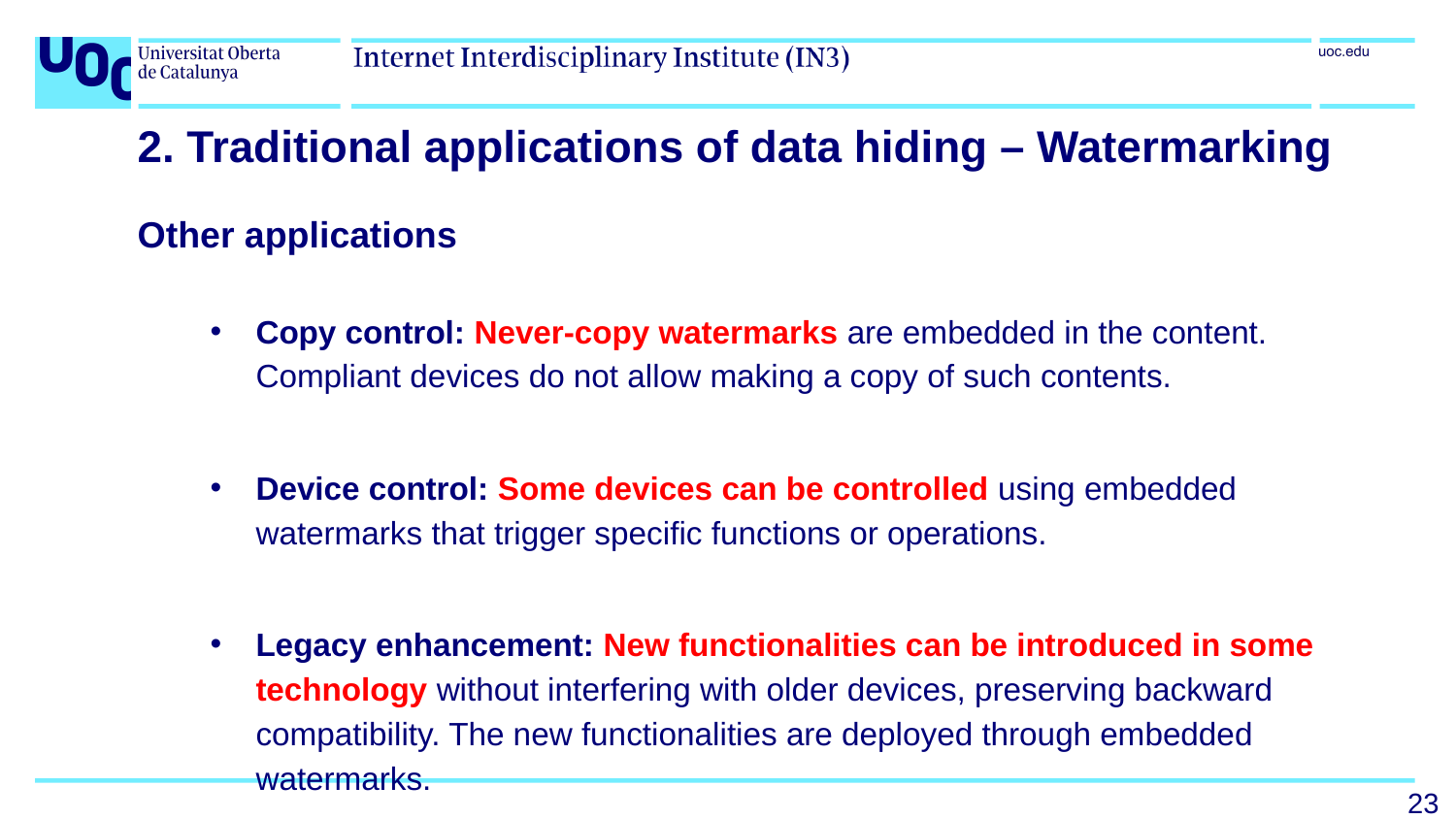

# 2. Traditional applications of data hiding – Watermarking
Other applications

Copy control: Never-copy watermarks are embedded in the content. Compliant devices do not allow making a copy of such contents.

Device control: Some devices can be controlled using embedded watermarks that trigger specific functions or operations.

Legacy enhancement: New functionalities can be introduced in some technology without interfering with older devices, preserving backward compatibility. The new functionalities are deployed through embedded watermarks.
23